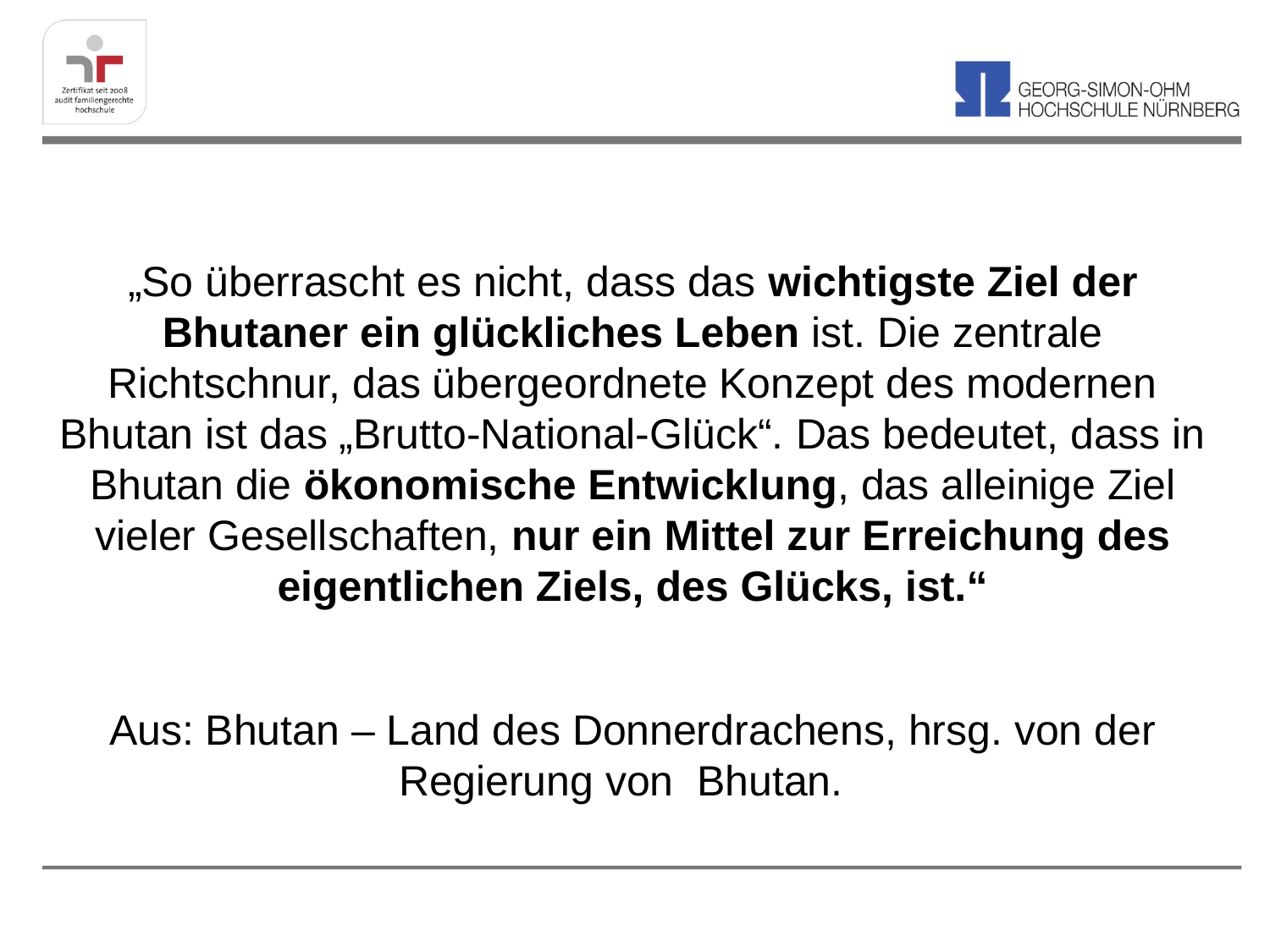

„So überrascht es nicht, dass das wichtigste Ziel der Bhutaner ein glückliches Leben ist. Die zentrale Richtschnur, das übergeordnete Konzept des modernen Bhutan ist das „Brutto-National-Glück“. Das bedeutet, dass in Bhutan die ökonomische Entwicklung, das alleinige Ziel vieler Gesellschaften, nur ein Mittel zur Erreichung des eigentlichen Ziels, des Glücks, ist.“

Aus: Bhutan – Land des Donnerdrachens, hrsg. von der Regierung von  Bhutan.